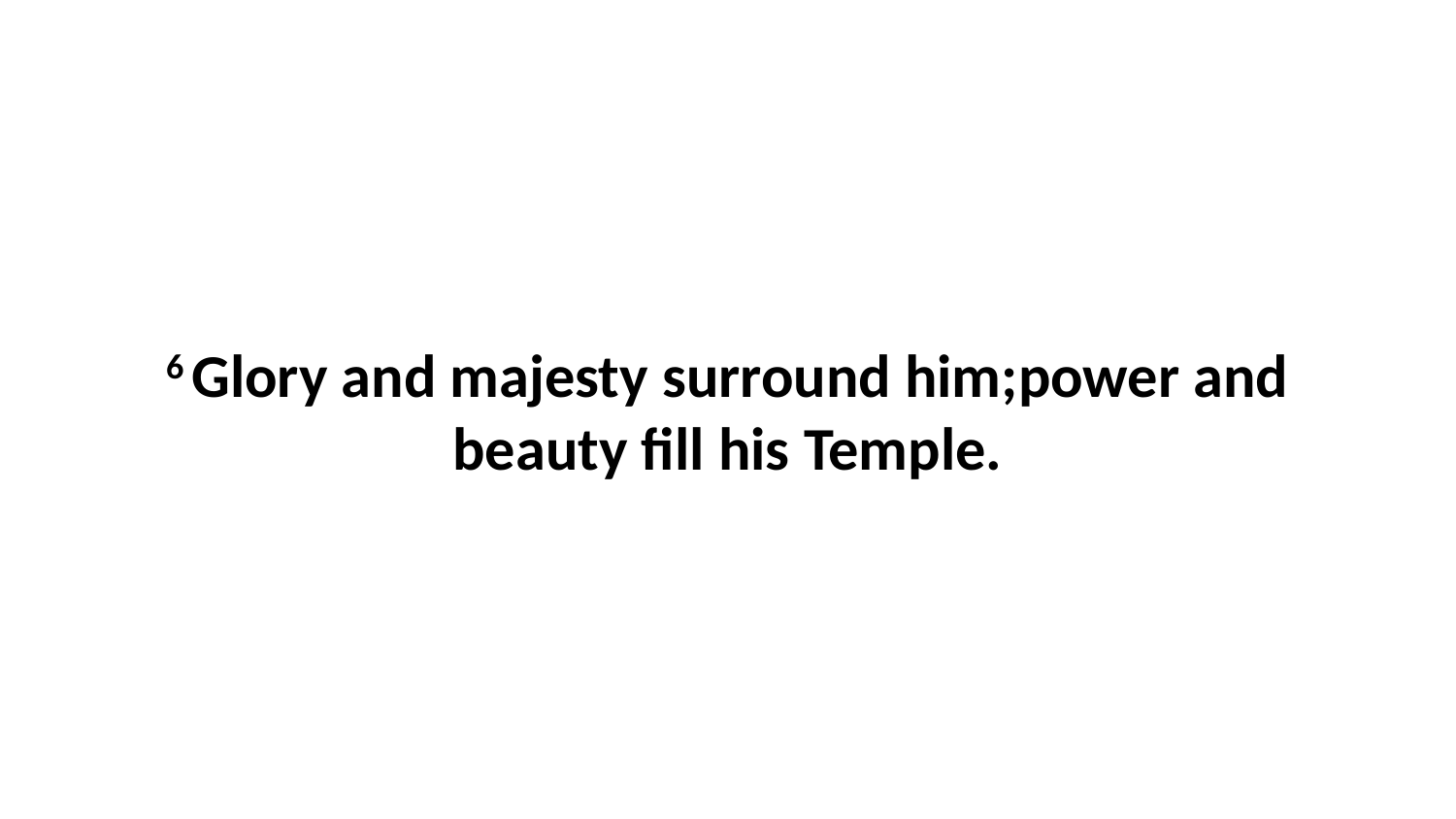

6 Glory and majesty surround him;power and beauty fill his Temple.